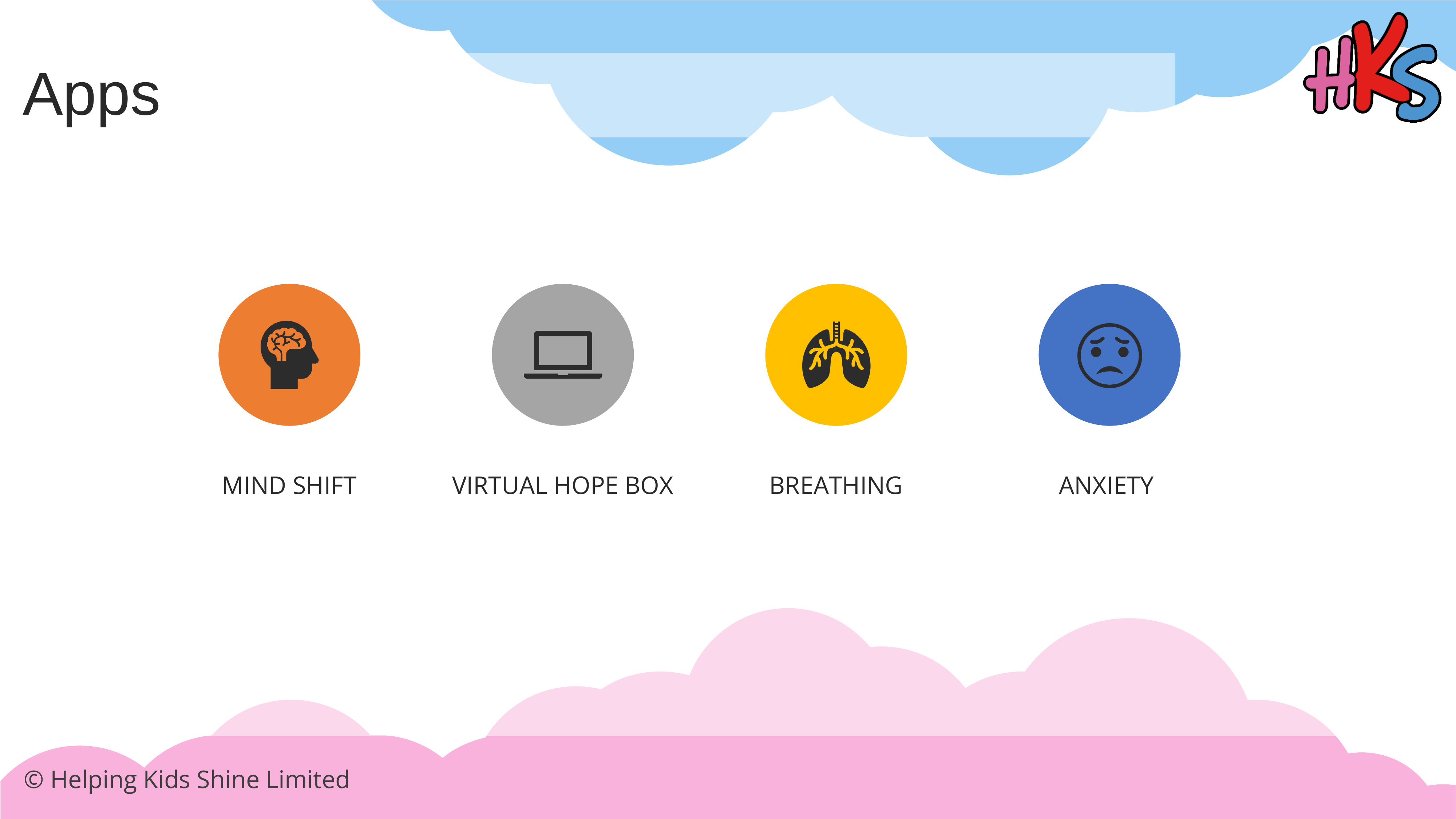

# Apps
Mind shift
Virtual Hope box
Breathing
Anxiety